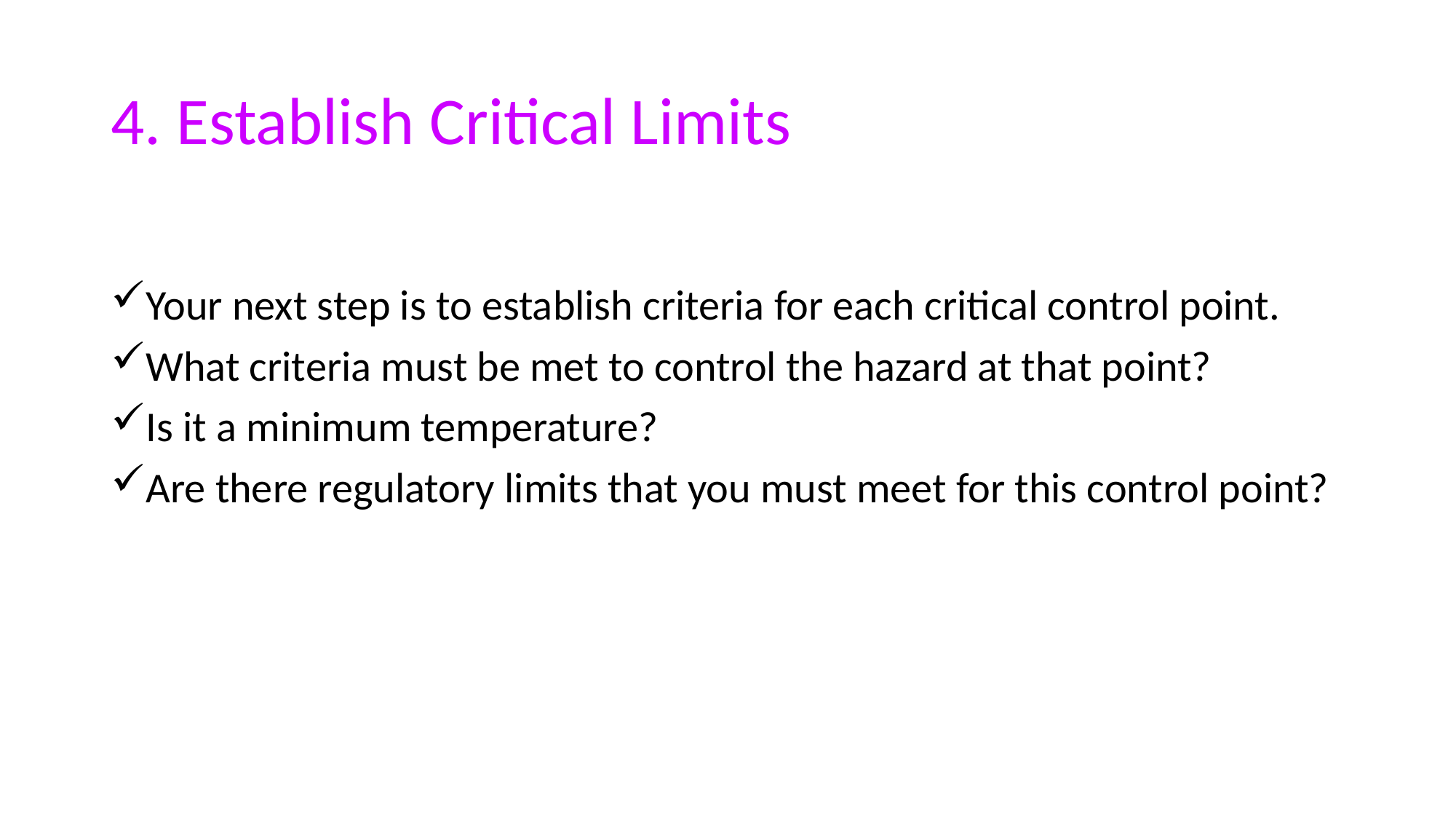

# 4. Establish Critical Limits
Your next step is to establish criteria for each critical control point.
What criteria must be met to control the hazard at that point?
Is it a minimum temperature?
Are there regulatory limits that you must meet for this control point?